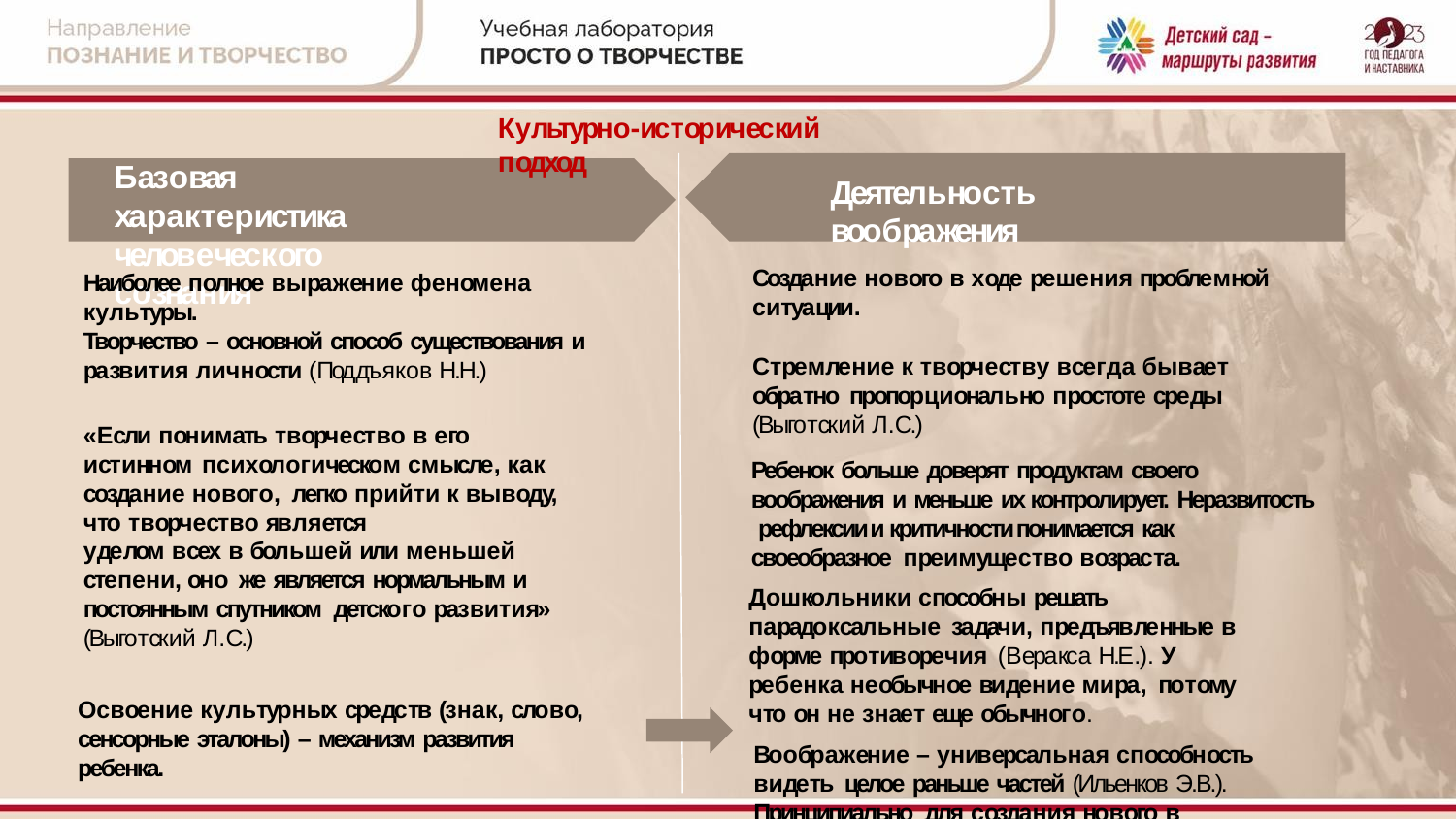

Культурно-исторический подход

# Базовая характеристика  человеческого сознания

Деятельность воображения
Создание нового в ходе решения проблемной ситуации.

Стремление к творчеству всегда бывает обратно  пропорционально простоте среды
(Выготский Л.С.)
Ребенок больше доверят продуктам своего
воображения и меньше их контролирует. Неразвитость  рефлексии и критичности понимается как своеобразное  преимущество возраста.
Дошкольники способны решать парадоксальные  задачи, предъявленные в форме противоречия  (Веракса Н.Е.). У ребенка необычное видение мира,  потому что он не знает еще обычного.
Воображение – универсальная способность видеть  целое раньше частей (Ильенков Э.В.). Принципиально  для создания нового в культуре.
Наиболее полное выражение феномена культуры.
Творчество – основной способ существования и
развития личности (Поддъяков Н.Н.)

«Если понимать творчество в его истинном  психологическом смысле, как создание нового,  легко прийти к выводу, что творчество является
уделом всех в большей или меньшей степени, оно  же является нормальным и постоянным спутником  детского развития»
(Выготский Л.С.)
Освоение культурных средств (знак, слово,
сенсорные эталоны) – механизм развития ребенка.